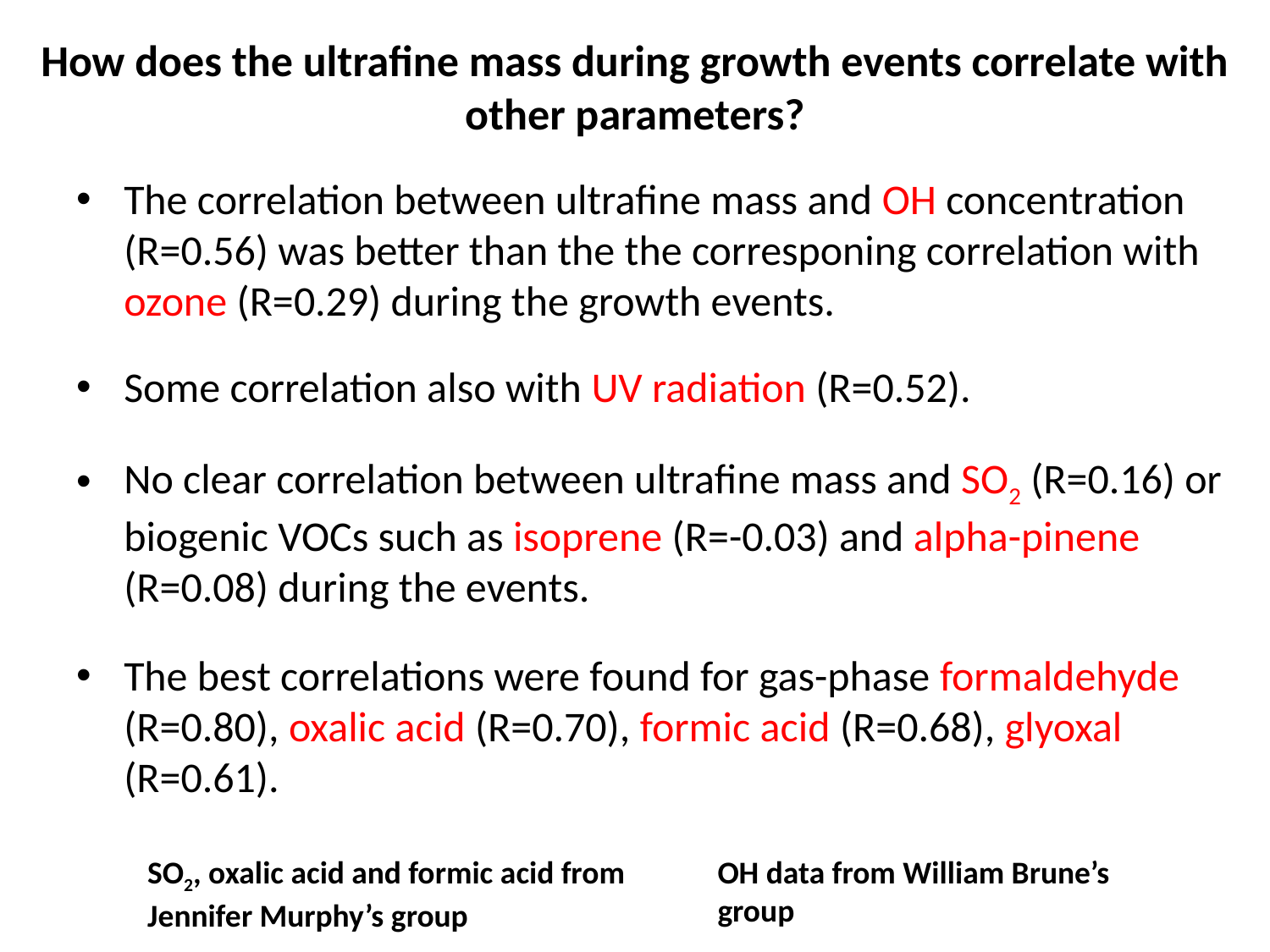

# How does the ultrafine mass during growth events correlate with other parameters?
The correlation between ultrafine mass and OH concentration (R=0.56) was better than the the corresponing correlation with ozone (R=0.29) during the growth events.

Some correlation also with UV radiation (R=0.52).

No clear correlation between ultrafine mass and SO2 (R=0.16) or biogenic VOCs such as isoprene (R=-0.03) and alpha-pinene (R=0.08) during the events.

The best correlations were found for gas-phase formaldehyde (R=0.80), oxalic acid (R=0.70), formic acid (R=0.68), glyoxal (R=0.61).

SO2, oxalic acid and formic acid from Jennifer Murphy’s group
OH data from William Brune’s group